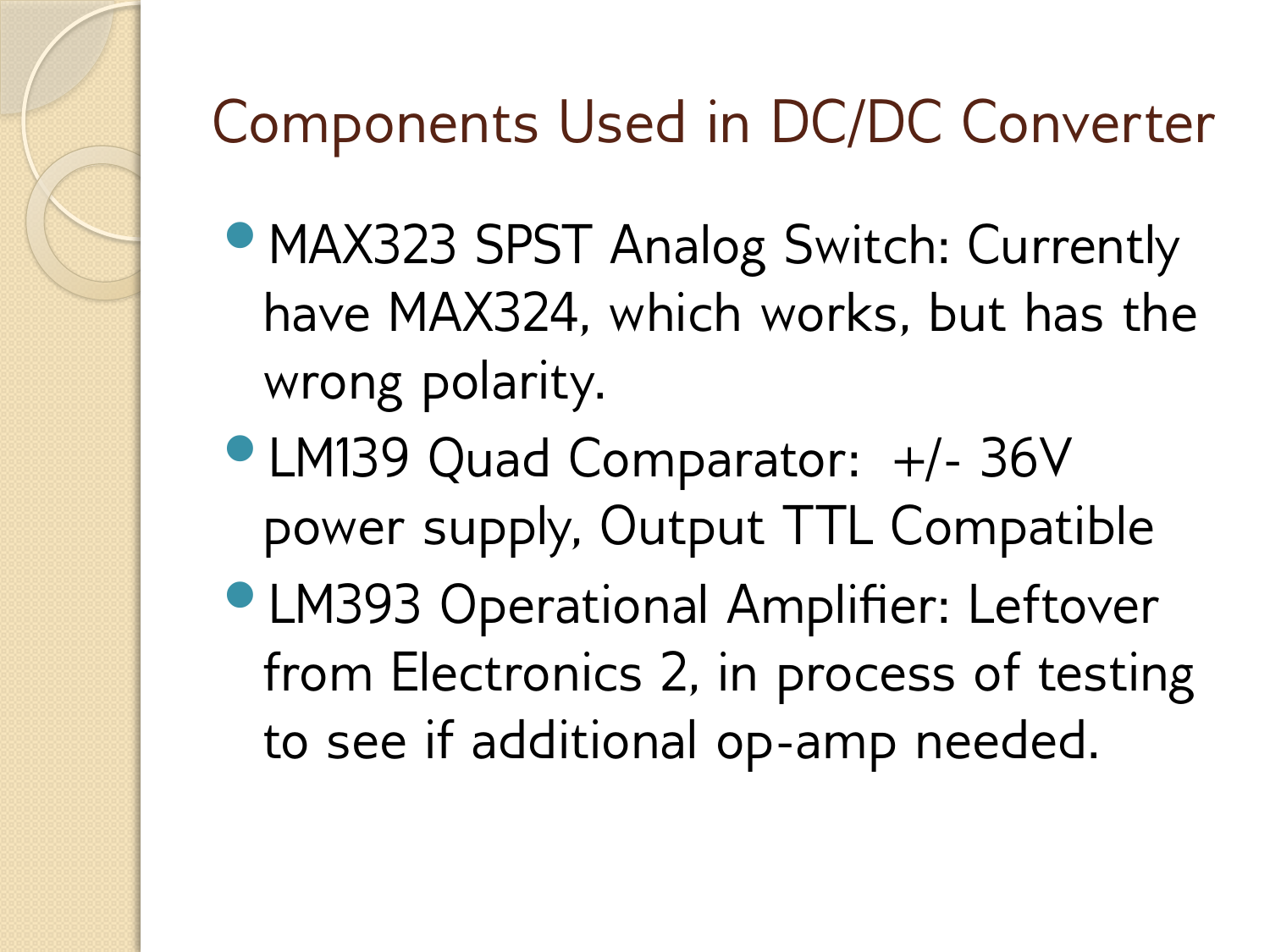

# Components Used in DC/DC Converter
MAX323 SPST Analog Switch: Currently have MAX324, which works, but has the wrong polarity.
LM139 Quad Comparator:  +/- 36V power supply, Output TTL Compatible
LM393 Operational Amplifier: Leftover from Electronics 2, in process of testing to see if additional op-amp needed.